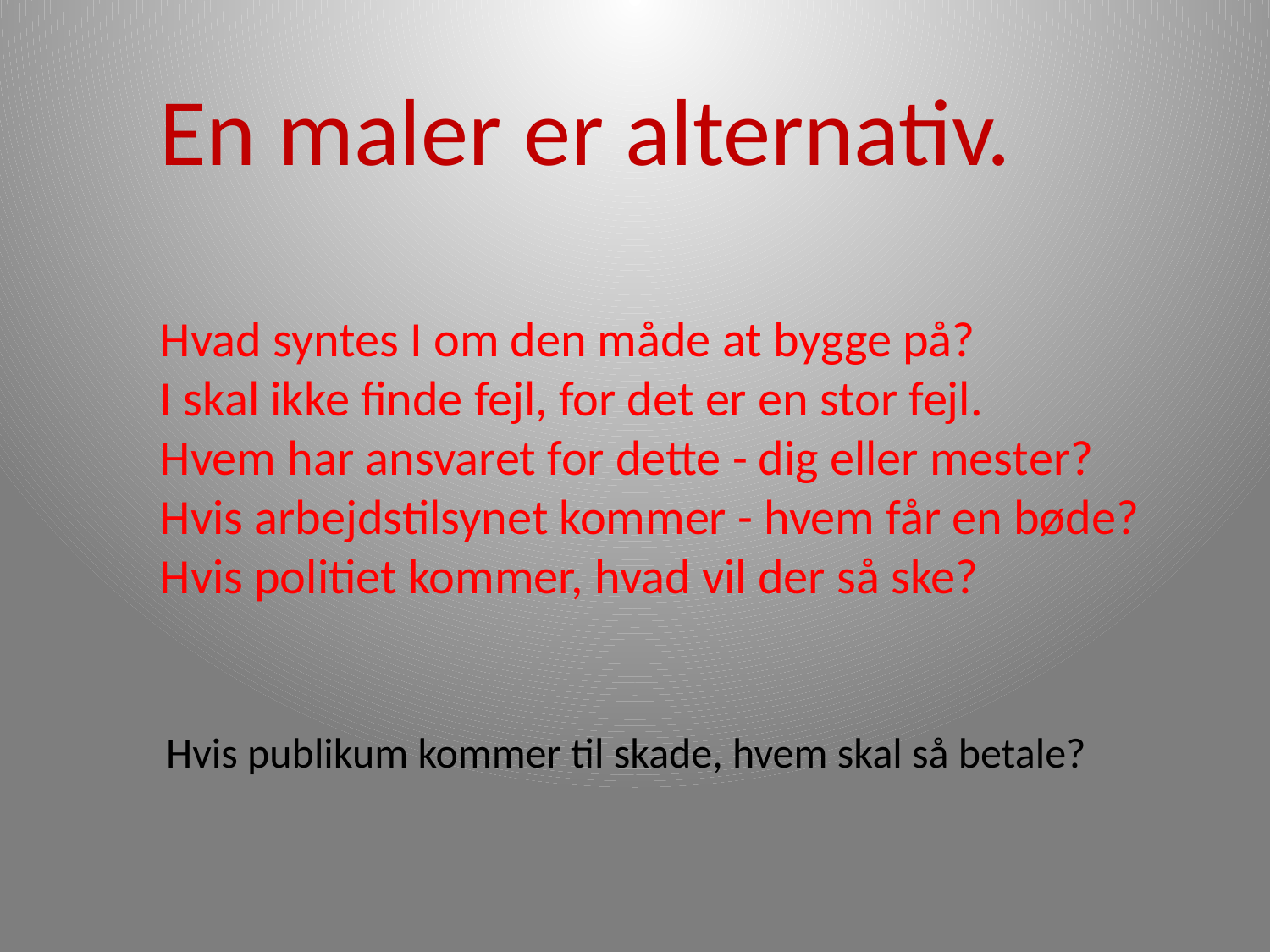

En maler er alternativ.
Hvad syntes I om den måde at bygge på?
I skal ikke finde fejl, for det er en stor fejl.
Hvem har ansvaret for dette - dig eller mester?
Hvis arbejdstilsynet kommer - hvem får en bøde?
Hvis politiet kommer, hvad vil der så ske?
Hvis publikum kommer til skade, hvem skal så betale?